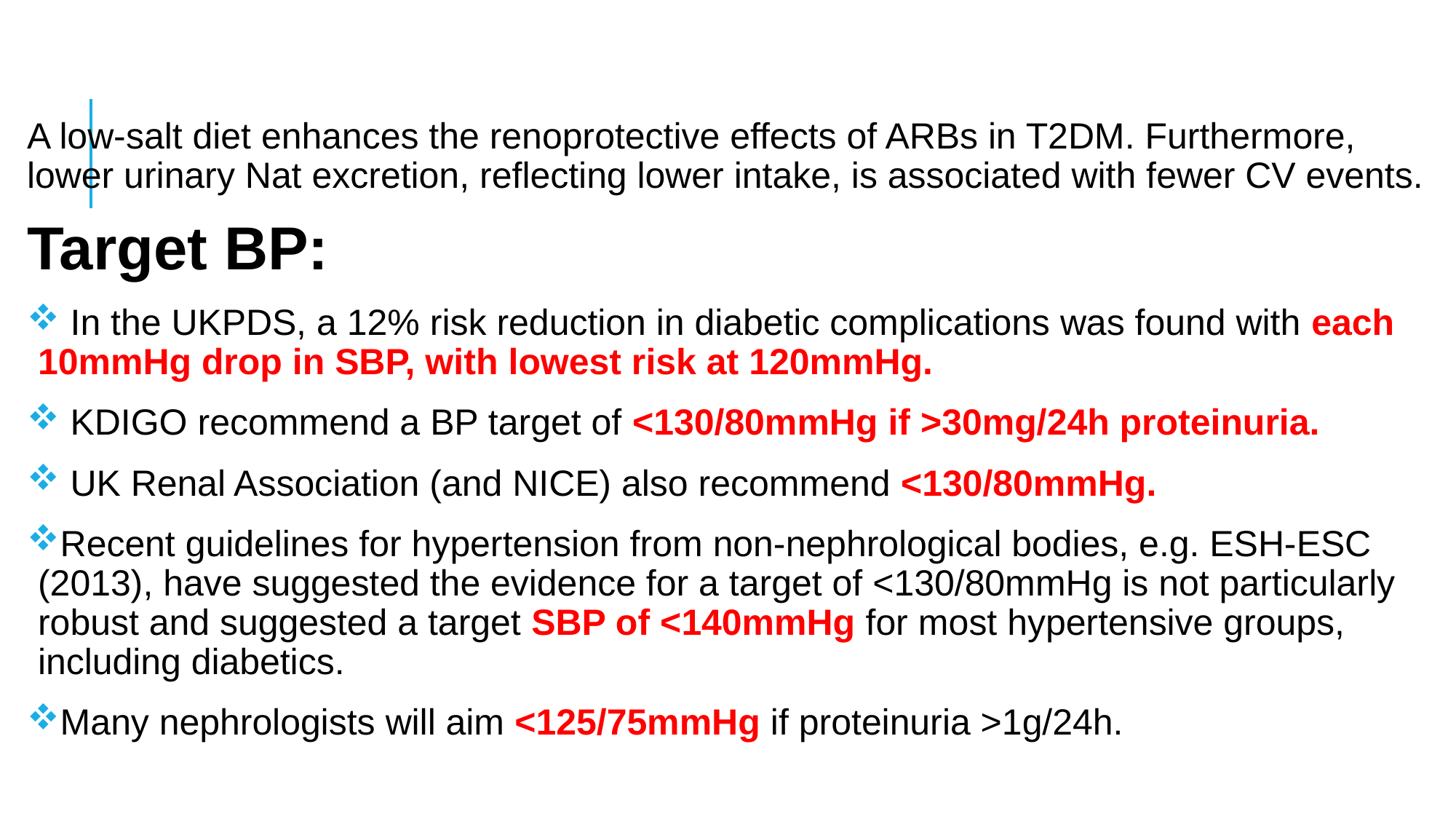

A low-salt diet enhances the renoprotective effects of ARBs in T2DM. Furthermore, lower urinary Nat excretion, reflecting lower intake, is associated with fewer CV events.
Target BP:
 In the UKPDS, a 12% risk reduction in diabetic complications was found with each 10mmHg drop in SBP, with lowest risk at 120mmHg.
 KDIGO recommend a BP target of <130/80mmHg if >30mg/24h proteinuria.
 UK Renal Association (and NICE) also recommend <130/80mmHg.
Recent guidelines for hypertension from non-nephrological bodies, e.g. ESH-ESC (2013), have suggested the evidence for a target of <130/80mmHg is not particularly robust and suggested a target SBP of <140mmHg for most hypertensive groups, including diabetics.
Many nephrologists will aim <125/75mmHg if proteinuria >1g/24h.